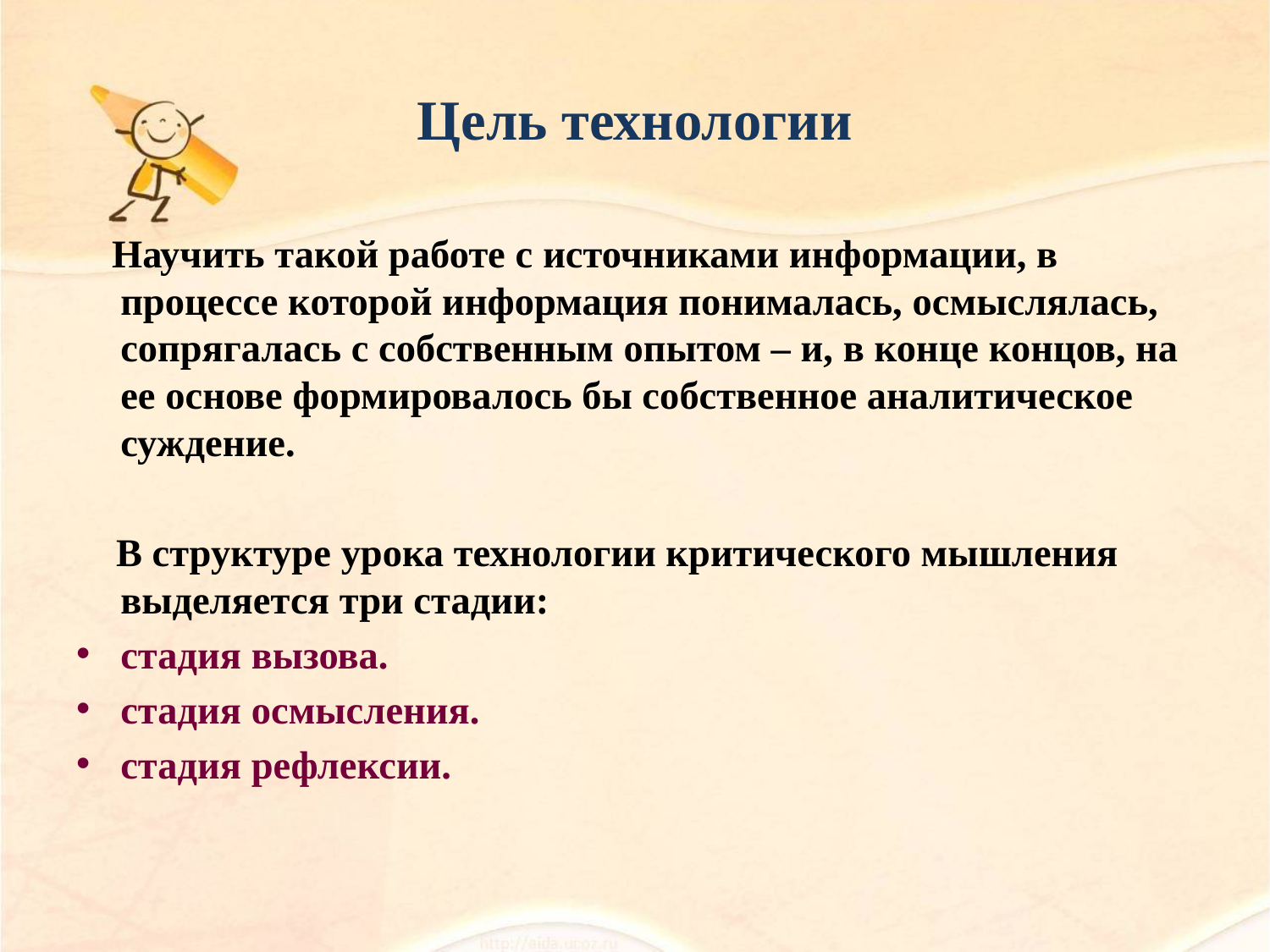

# Цель технологии
    Научить такой работе с источниками информации, в процессе которой информация понималась, осмыслялась, сопрягалась с собственным опытом – и, в конце концов, на ее основе формировалось бы собственное аналитическое суждение.

    В структуре урока технологии критического мышления выделяется три стадии:
стадия вызова.
стадия осмысления.
стадия рефлексии.